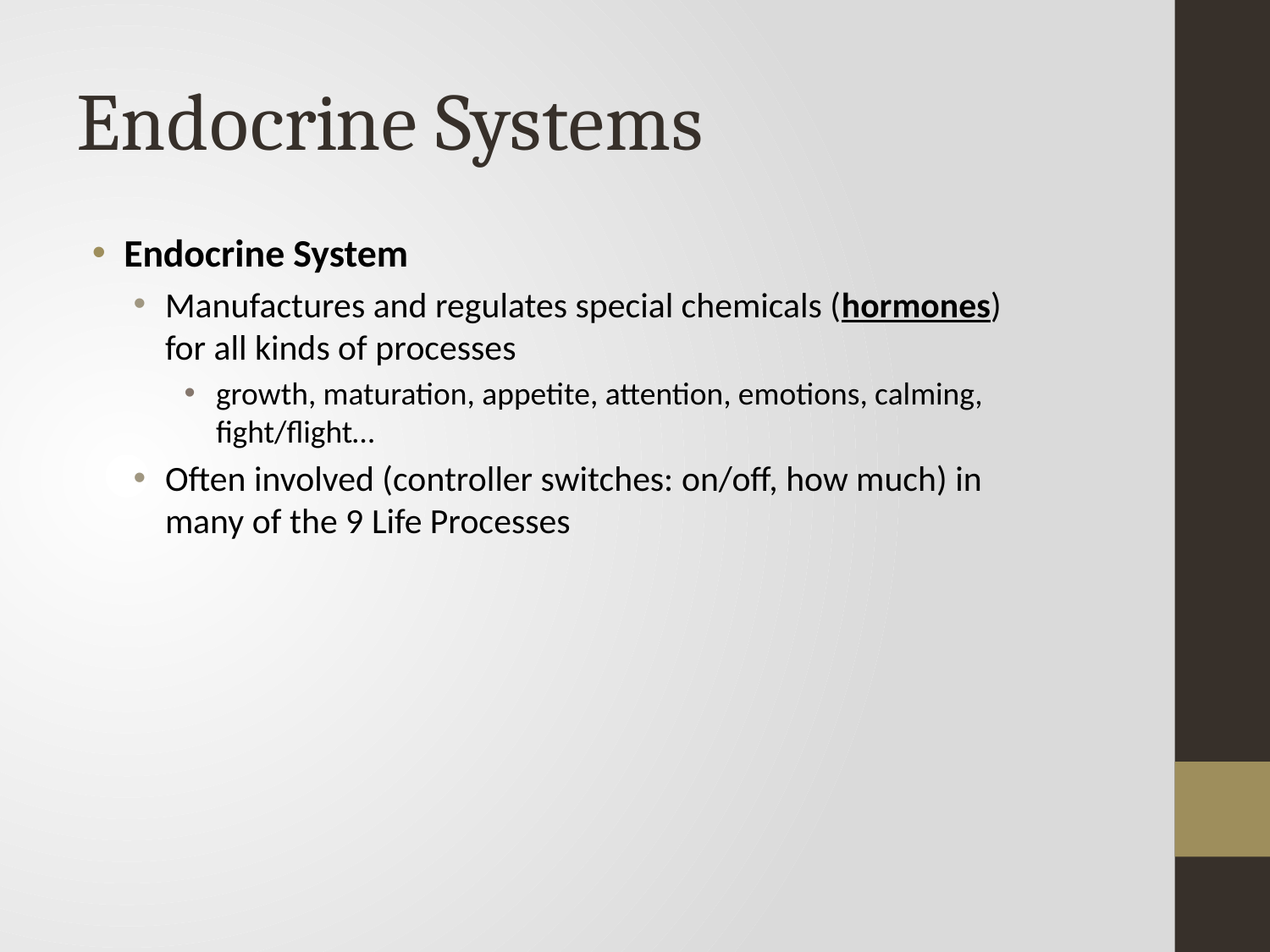

# Endocrine Systems
Endocrine System
Manufactures and regulates special chemicals (hormones) for all kinds of processes
growth, maturation, appetite, attention, emotions, calming, fight/flight…
Often involved (controller switches: on/off, how much) in many of the 9 Life Processes